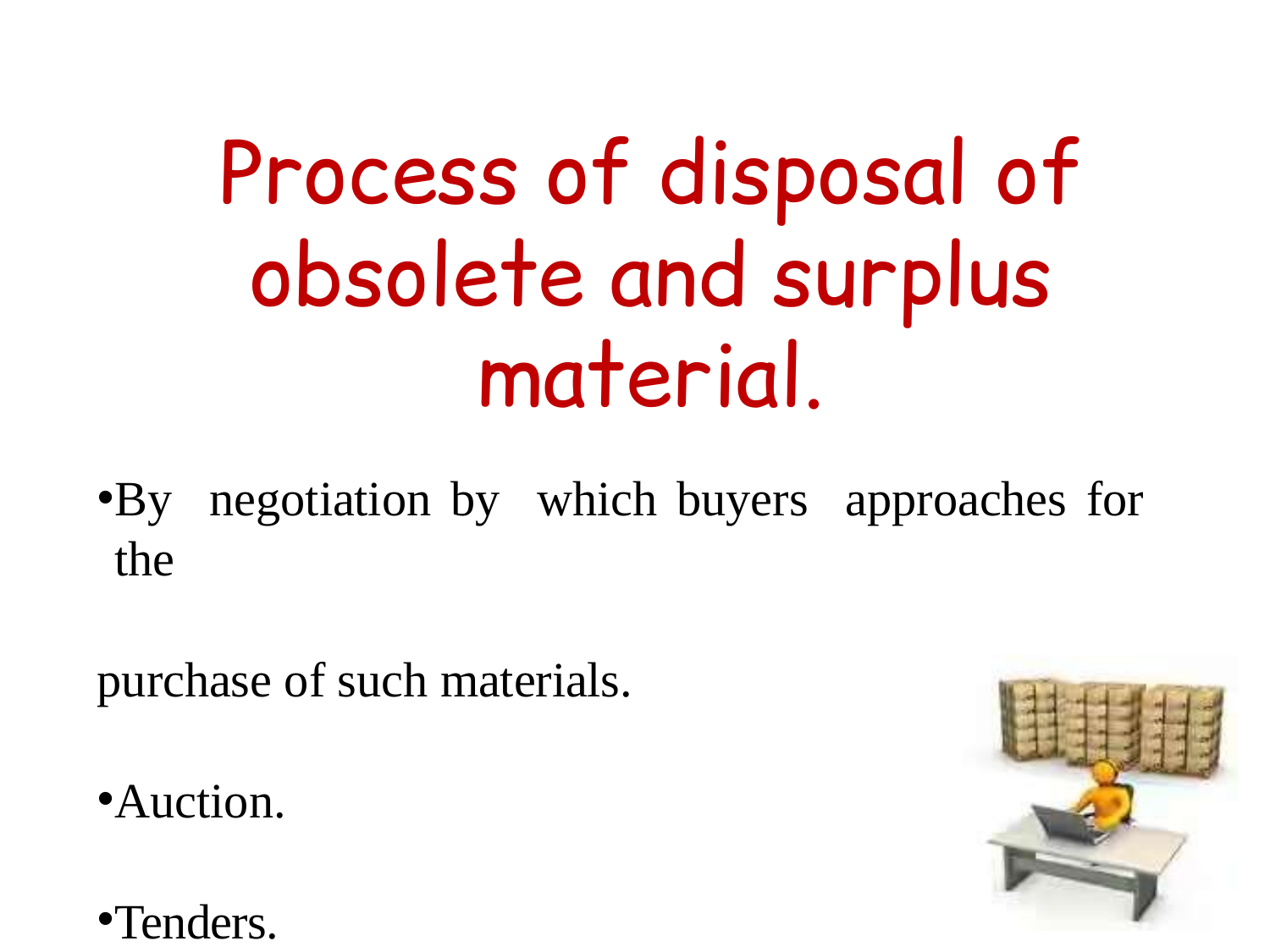

# Process of disposal of  obsolete and surplus  material.
By	negotiation	by	which	buyers	approaches	for	the

purchase of such materials.

Auction.

Tenders.